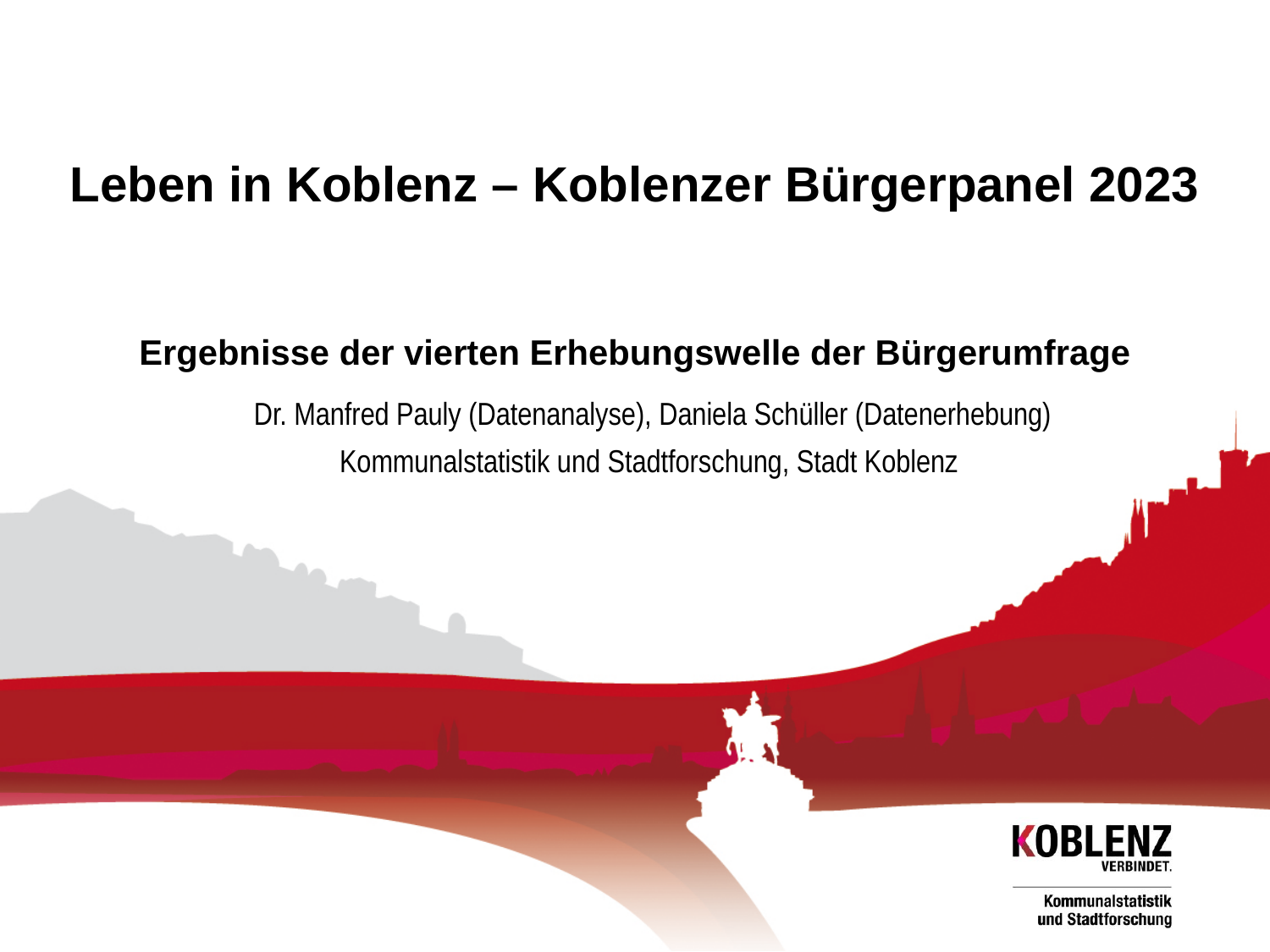

# Leben in Koblenz – Koblenzer Bürgerpanel 2023 Ergebnisse der vierten Erhebungswelle der Bürgerumfrage
Dr. Manfred Pauly (Datenanalyse), Daniela Schüller (Datenerhebung)
Kommunalstatistik und Stadtforschung, Stadt Koblenz